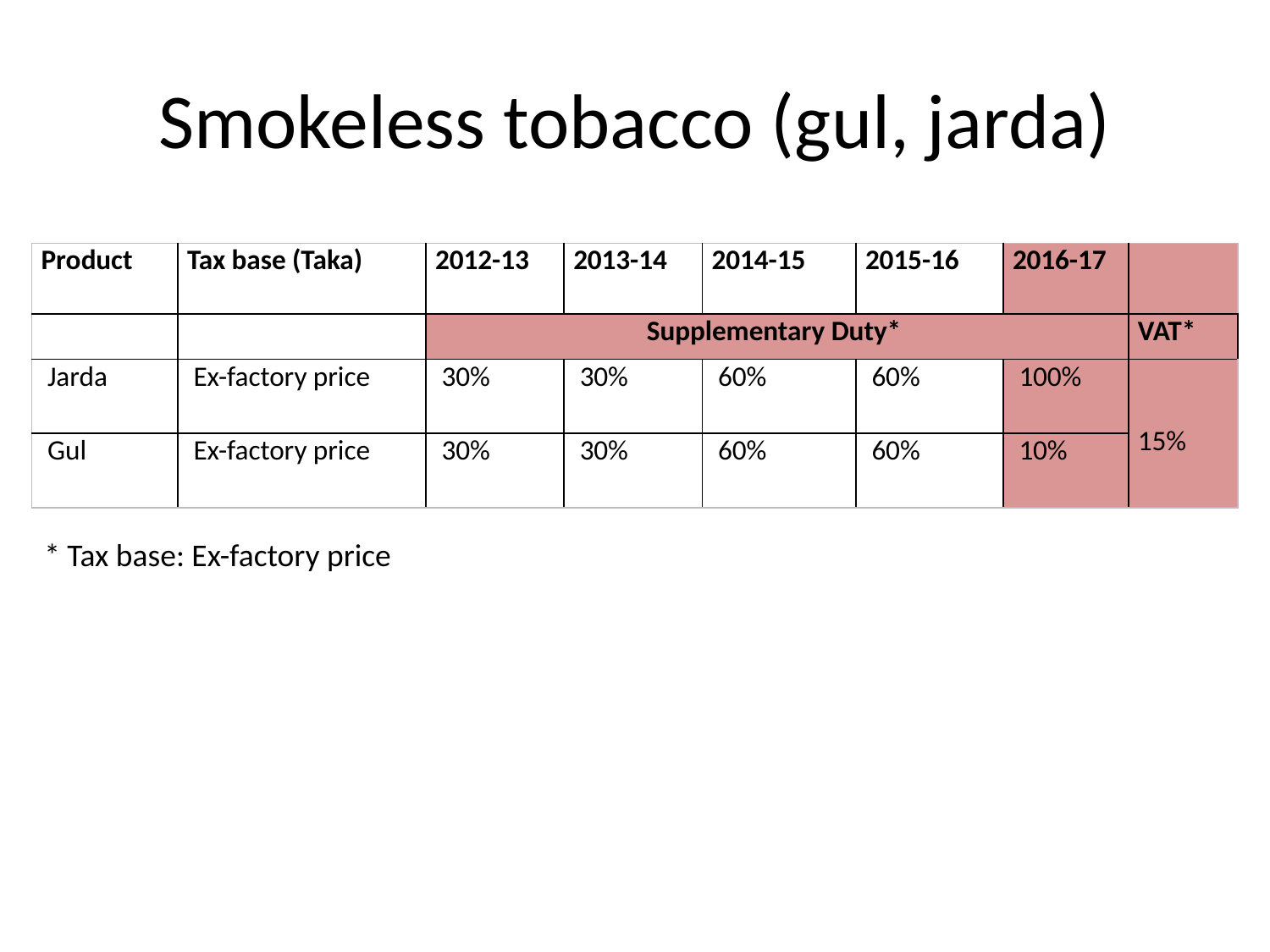

# Smokeless tobacco (gul, jarda)
| Product | Tax base (Taka) | 2012-13 | 2013-14 | 2014-15 | 2015-16 | 2016-17 |  |
| --- | --- | --- | --- | --- | --- | --- | --- |
|  |  | Supplementary Duty\* |  |  |  |  | VAT\* |
| Jarda | Ex-factory price | 30% | 30% | 60% | 60% | 100% | 15% |
| Gul | Ex-factory price | 30% | 30% | 60% | 60% | 10% |  |
* Tax base: Ex-factory price